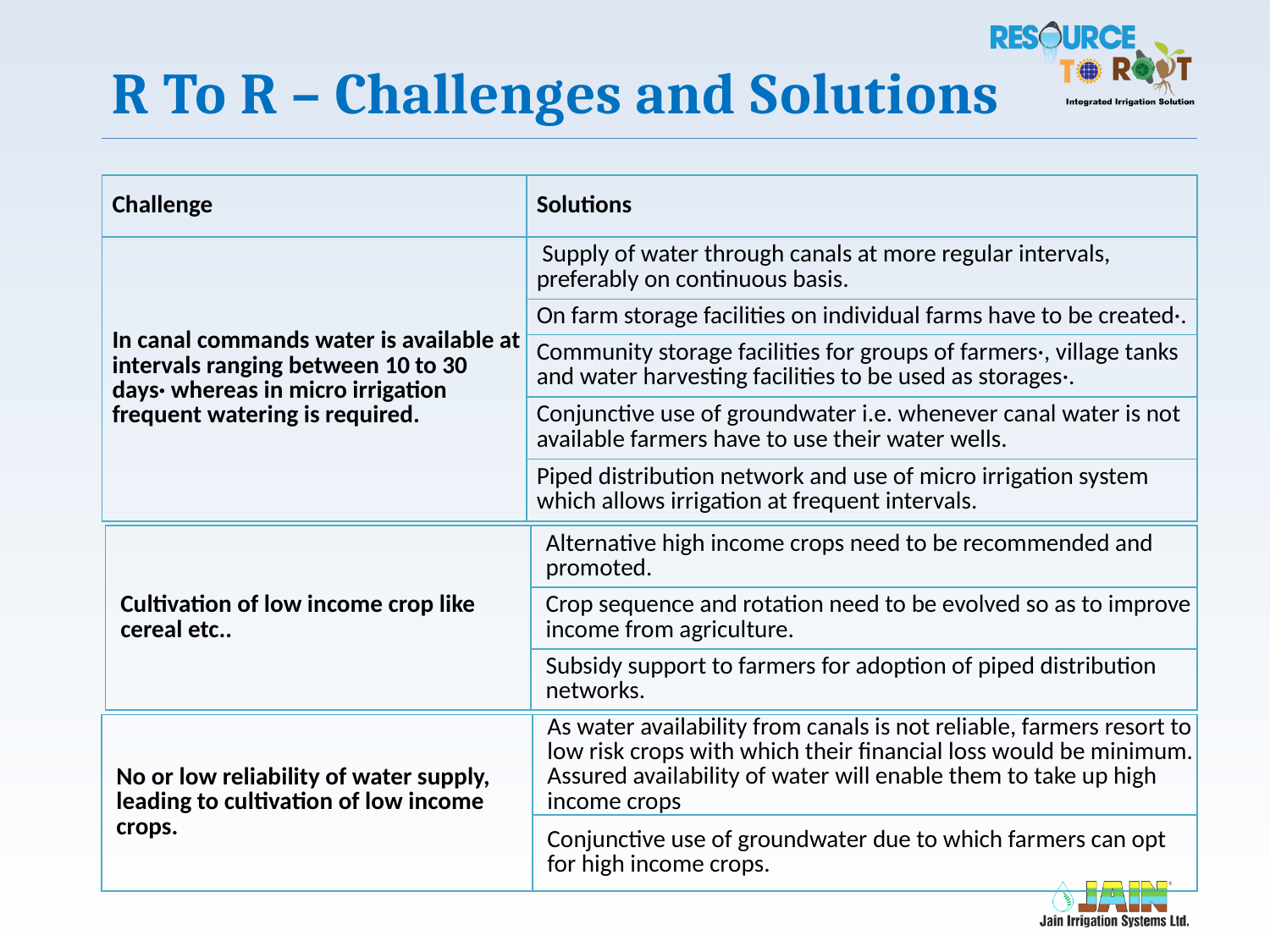

# R To R – Challenges and Solutions
| Challenge | Solutions |
| --- | --- |
| In canal commands water is available at intervals ranging between 10 to 30 days· whereas in micro irrigation frequent watering is required. | Supply of water through canals at more regular intervals, preferably on continuous basis. |
|  | On farm storage facilities on individual farms have to be created·. |
|  | Community storage facilities for groups of farmers·, village tanks and water harvesting facilities to be used as storages·. |
|  | Conjunctive use of groundwater i.e. whenever canal water is not available farmers have to use their water wells. |
|  | Piped distribution network and use of micro irrigation system which allows irrigation at frequent intervals. |
| Cultivation of low income crop like cereal etc.. | Alternative high income crops need to be recommended and promoted. |
| --- | --- |
|  | Crop sequence and rotation need to be evolved so as to improve income from agriculture. |
|  | Subsidy support to farmers for adoption of piped distribution networks. |
| No or low reliability of water supply, leading to cultivation of low income crops. | As water availability from canals is not reliable, farmers resort to low risk crops with which their financial loss would be minimum. Assured availability of water will enable them to take up high income crops |
| --- | --- |
|  | Conjunctive use of groundwater due to which farmers can opt for high income crops. |